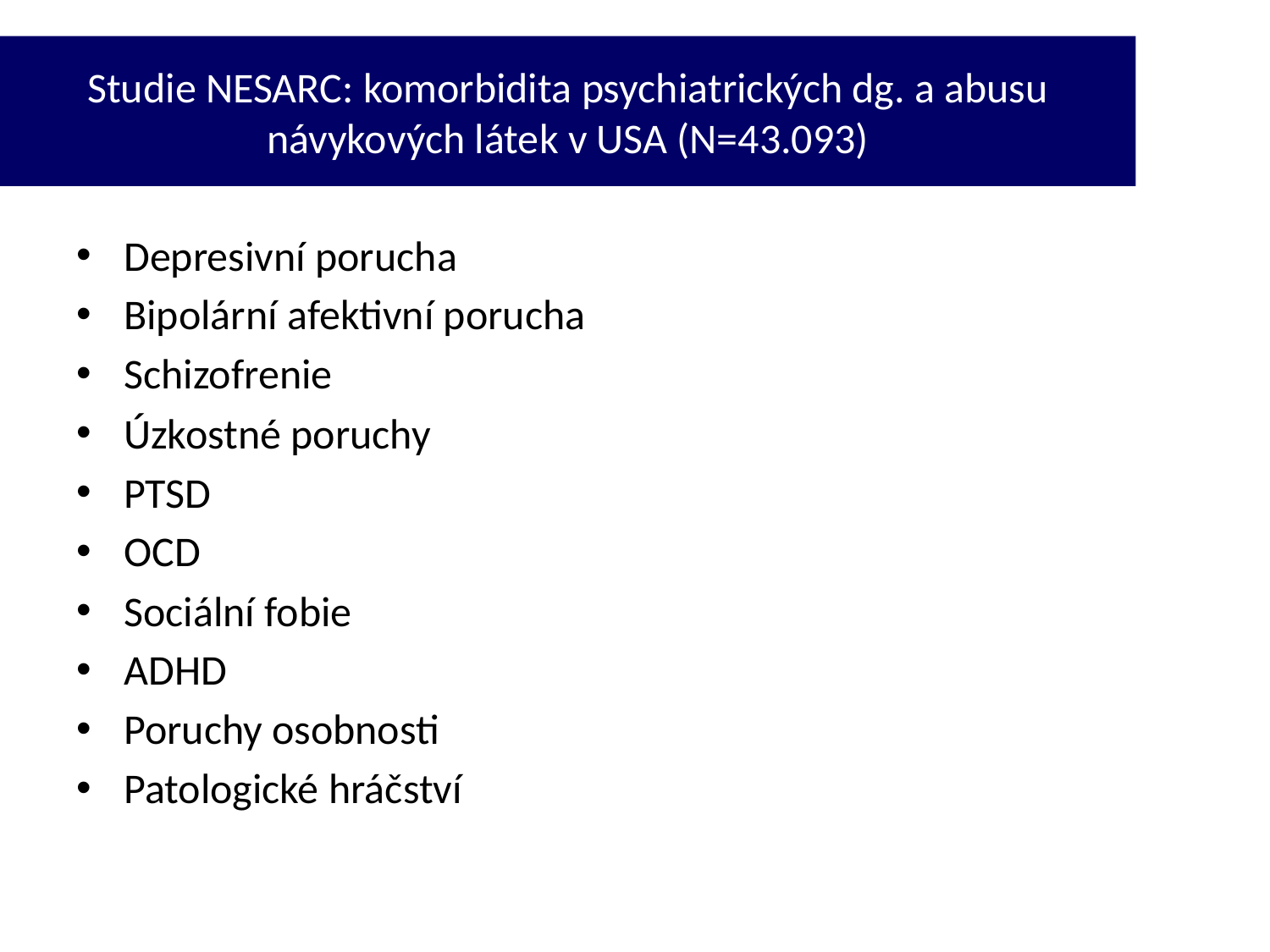

Studie NESARC: komorbidita psychiatrických dg. a abusu návykových látek v USA (N=43.093)
Depresivní porucha
Bipolární afektivní porucha
Schizofrenie
Úzkostné poruchy
PTSD
OCD
Sociální fobie
ADHD
Poruchy osobnosti
Patologické hráčství